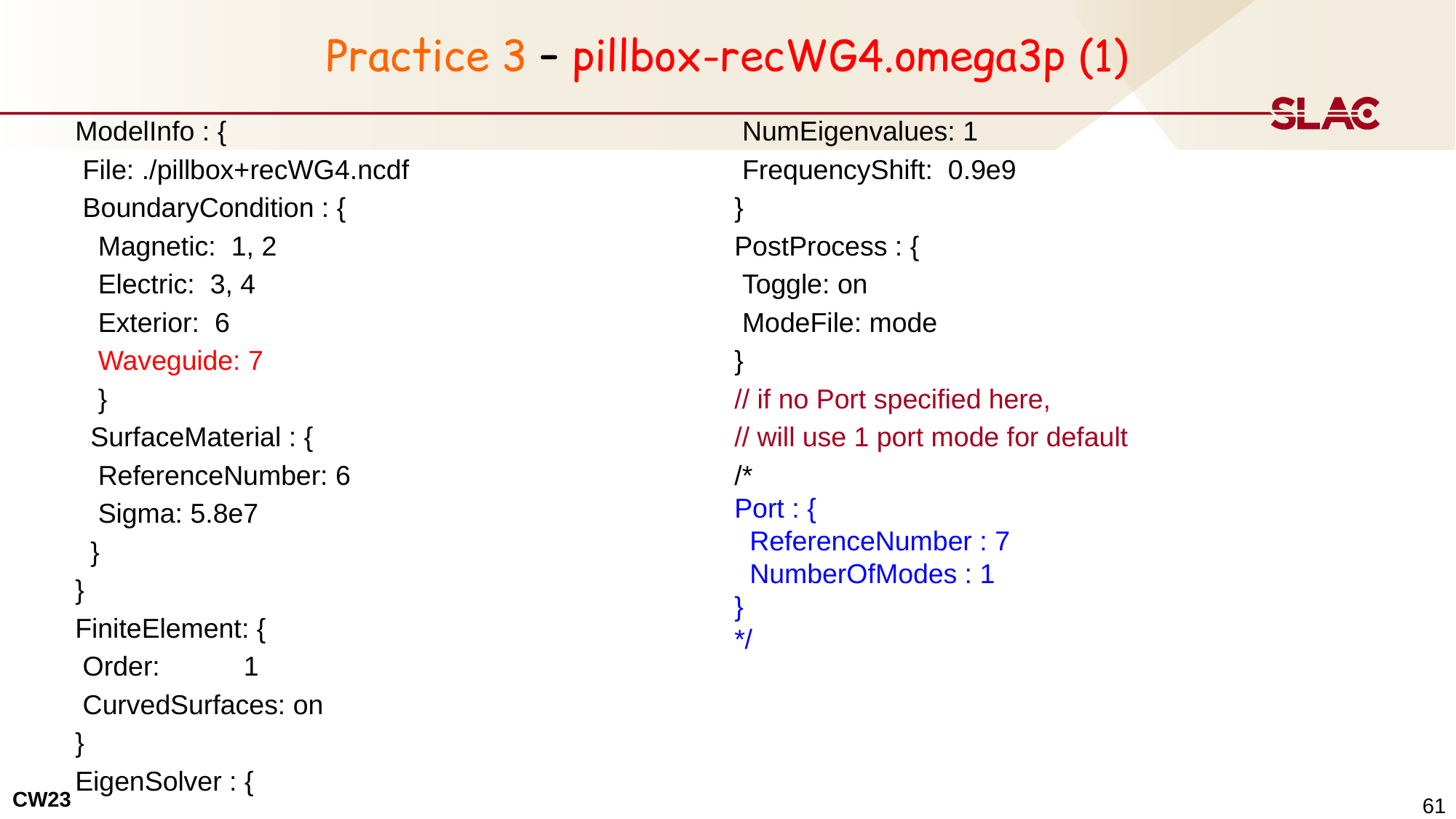

# Practice 3 – pillbox-recWG4.omega3p (1)
ModelInfo : {
 File: ./pillbox+recWG4.ncdf
 BoundaryCondition : {
   Magnetic:  1, 2
   Electric:  3, 4
   Exterior:  6
   Waveguide: 7
   }
  SurfaceMaterial : {
   ReferenceNumber: 6
   Sigma: 5.8e7
  }
}
FiniteElement: {
 Order:           1
 CurvedSurfaces: on
}
EigenSolver : {
 NumEigenvalues: 1
 FrequencyShift:  0.9e9
}
PostProcess : {
 Toggle: on
 ModeFile: mode
}
// if no Port specified here,
// will use 1 port mode for default
/*
Port : {
  ReferenceNumber : 7
  NumberOfModes : 1
}
*/

 61